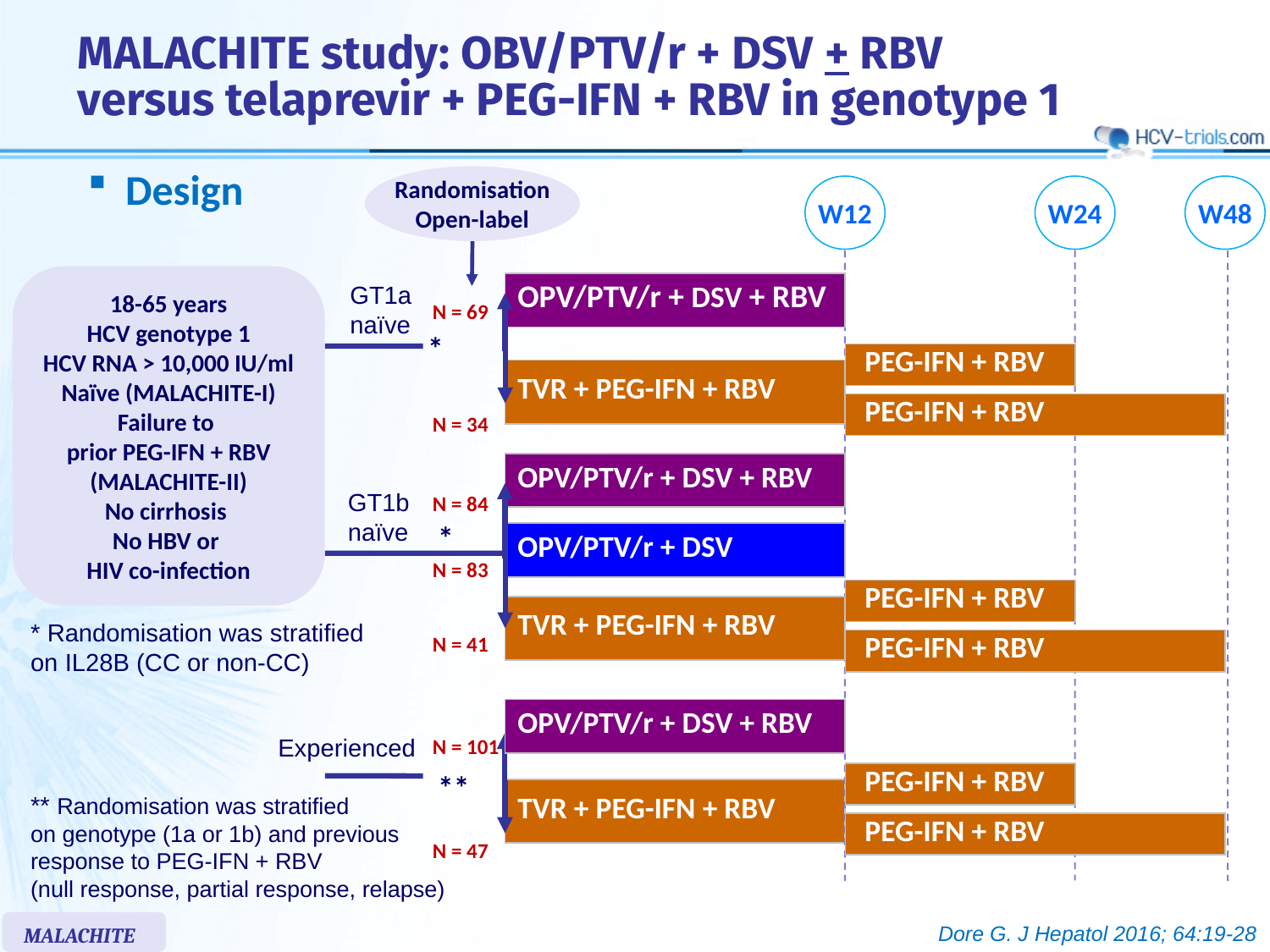

# MALACHITE study: OBV/PTV/r + DSV + RBV versus telaprevir + PEG-IFN + RBV in genotype 1

Design

Randomisation
Open-label
W12
W24
W48

18-65 years
HCV genotype 1
HCV RNA > 10,000 IU/ml
Naïve (MALACHITE-I)
Failure to
prior PEG-IFN + RBV
(MALACHITE-II)
No cirrhosis
No HBV or
HIV co-infection
GT1a
naïve
| OPV/PTV/r + DSV + RBV |
| --- |
N = 69
*
| PEG-IFN + RBV |
| --- |

| TVR + PEG-IFN + RBV |
| --- |
| PEG-IFN + RBV |
| --- |
N = 34
| OPV/PTV/r + DSV + RBV |
| --- |
GT1b
naïve
N = 84
*
| OPV/PTV/r + DSV |
| --- |
N = 83

| PEG-IFN + RBV |
| --- |
| TVR + PEG-IFN + RBV |
| --- |
* Randomisation was stratified on IL28B (CC or non-CC)
N = 41
| PEG-IFN + RBV |
| --- |
| OPV/PTV/r + DSV + RBV |
| --- |
Experienced
N = 101
**
| PEG-IFN + RBV |
| --- |

| TVR + PEG-IFN + RBV |
| --- |
** Randomisation was stratified
on genotype (1a or 1b) and previous response to PEG-IFN + RBV
(null response, partial response, relapse)
| PEG-IFN + RBV |
| --- |
N = 47

MALACHITE
Dore G. J Hepatol 2016; 64:19-28